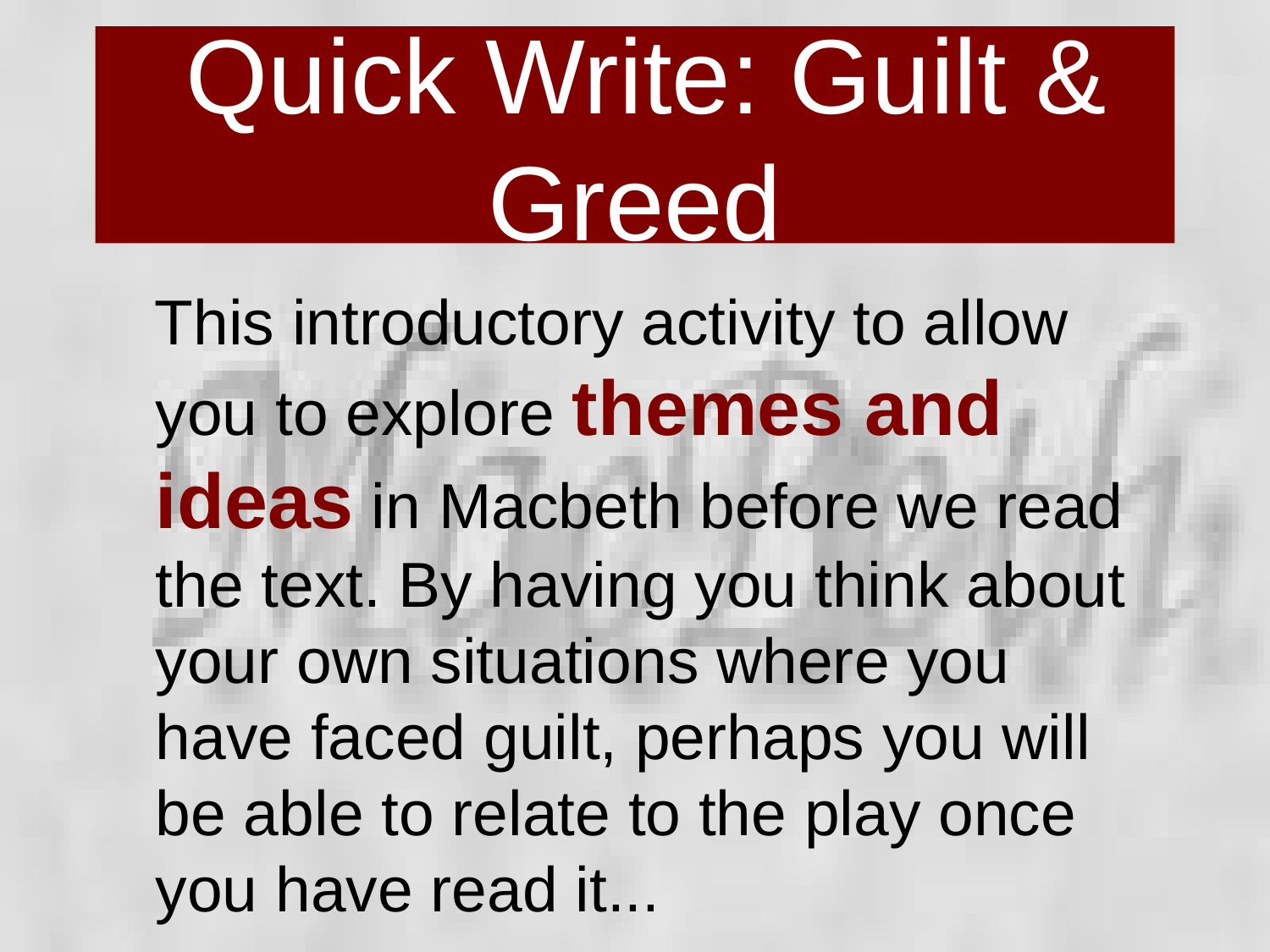

# Quick Write: Guilt & Greed
   This introductory activity to allow you to explore themes and ideas in Macbeth before we read the text. By having you think about your own situations where you have faced guilt, perhaps you will be able to relate to the play once you have read it...